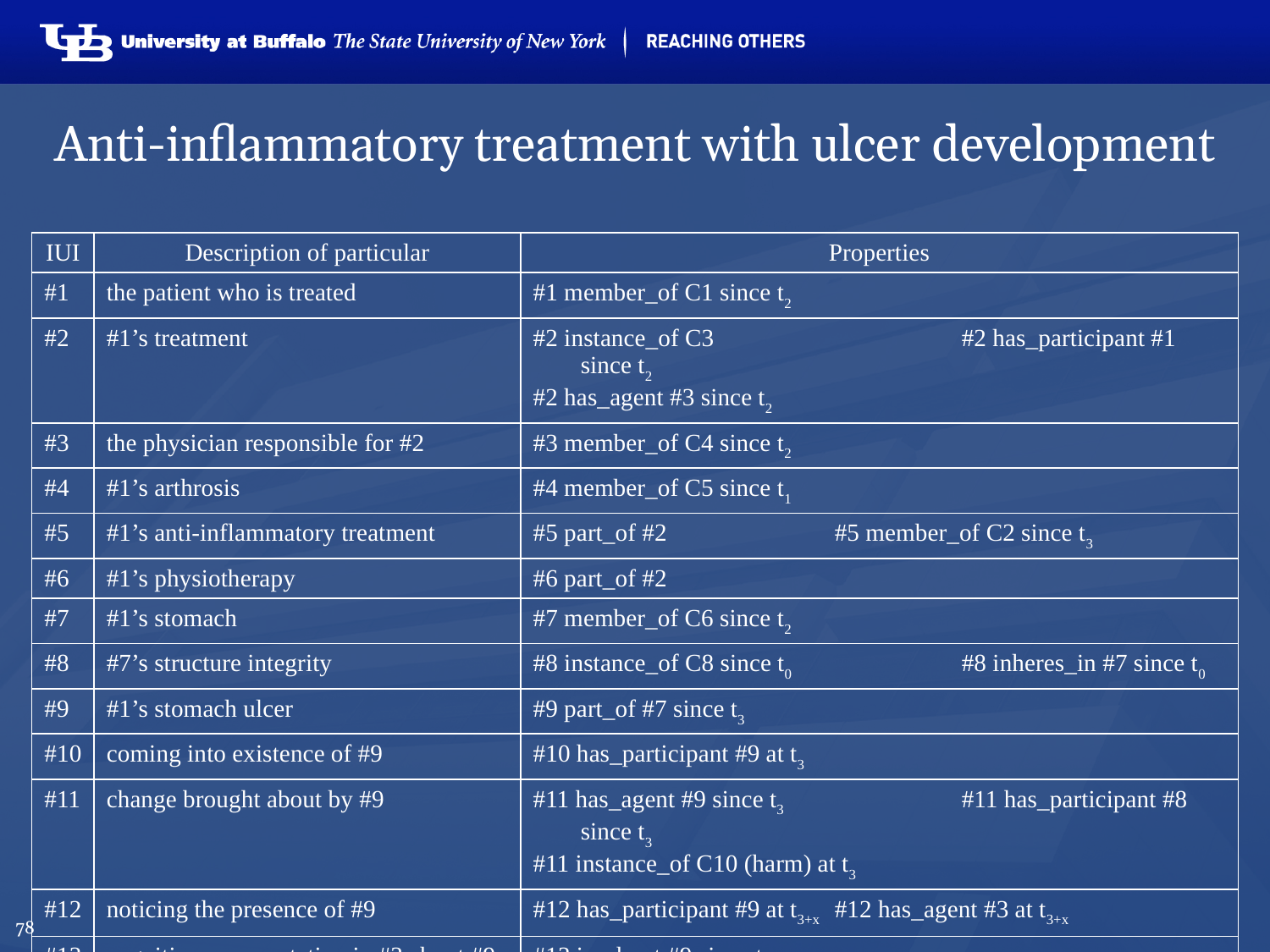

# Anti-inflammatory treatment with ulcer development
| IUI | Description of particular | Properties |
| --- | --- | --- |
| #1 | the patient who is treated | #1 member\_of C1 since t2 |
| #2 | #1’s treatment | #2 instance\_of C3 #2 has\_participant #1 since t2 #2 has\_agent #3 since t2 |
| #3 | the physician responsible for #2 | #3 member\_of C4 since t2 |
| #4 | #1’s arthrosis | #4 member\_of C5 since t1 |
| #5 | #1’s anti-inflammatory treatment | #5 part\_of #2 #5 member\_of C2 since t3 |
| #6 | #1’s physiotherapy | #6 part\_of #2 |
| #7 | #1’s stomach | #7 member\_of C6 since t2 |
| #8 | #7’s structure integrity | #8 instance\_of C8 since t0 #8 inheres\_in #7 since t0 |
| #9 | #1’s stomach ulcer | #9 part\_of #7 since t3 |
| #10 | coming into existence of #9 | #10 has\_participant #9 at t3 |
| #11 | change brought about by #9 | #11 has\_agent #9 since t3 #11 has\_participant #8 since t3 #11 instance\_of C10 (harm) at t3 |
| #12 | noticing the presence of #9 | #12 has\_participant #9 at t3+x #12 has\_agent #3 at t3+x |
| #13 | cognitive representation in #3 about #9 | #13 is\_about #9 since t3+x |